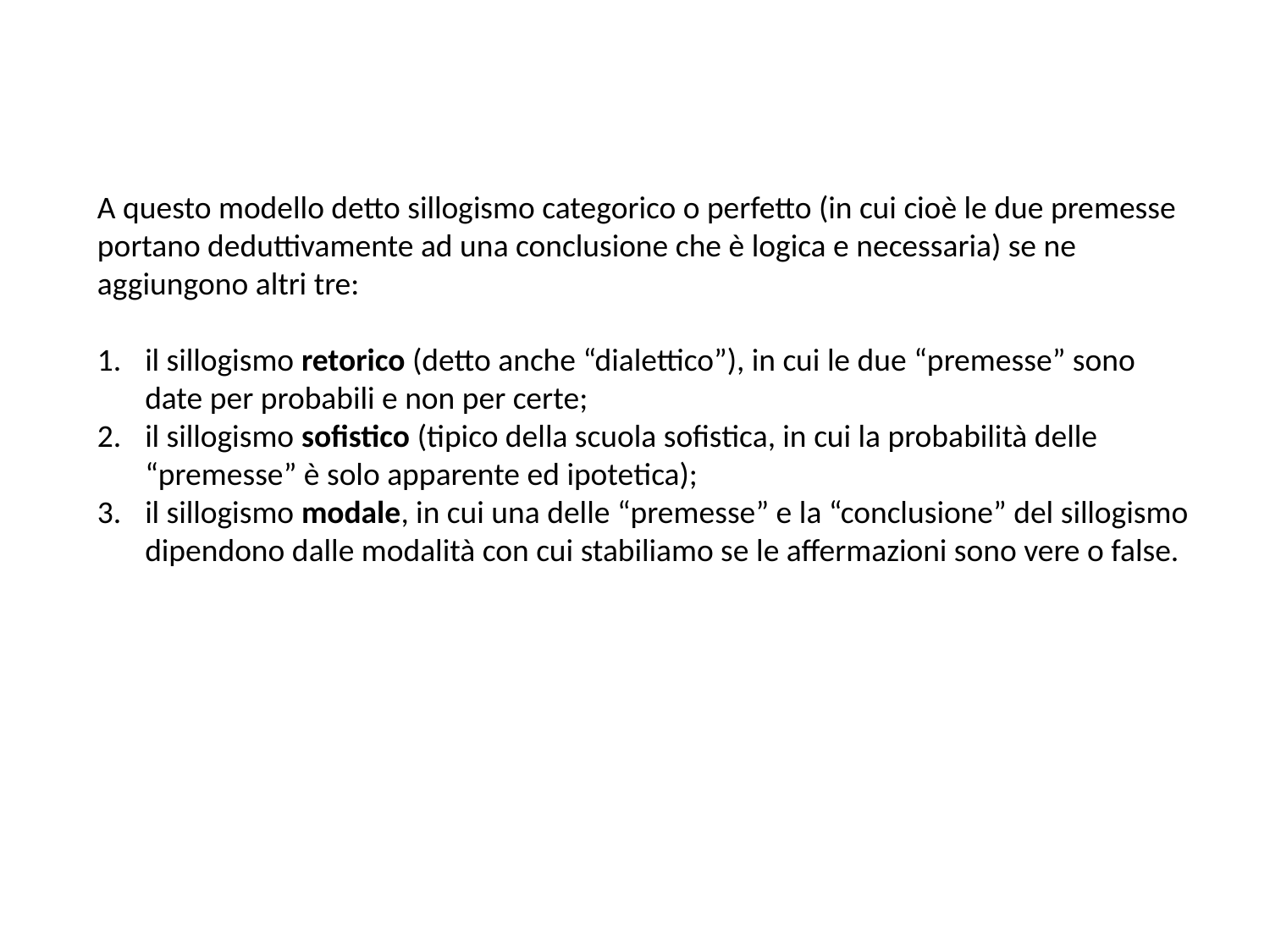

A questo modello detto sillogismo categorico o perfetto (in cui cioè le due premesse portano deduttivamente ad una conclusione che è logica e necessaria) se ne aggiungono altri tre:

il sillogismo retorico (detto anche “dialettico”), in cui le due “premesse” sono date per probabili e non per certe;
il sillogismo sofistico (tipico della scuola sofistica, in cui la probabilità delle “premesse” è solo apparente ed ipotetica);
il sillogismo modale, in cui una delle “premesse” e la “conclusione” del sillogismo dipendono dalle modalità con cui stabiliamo se le affermazioni sono vere o false.